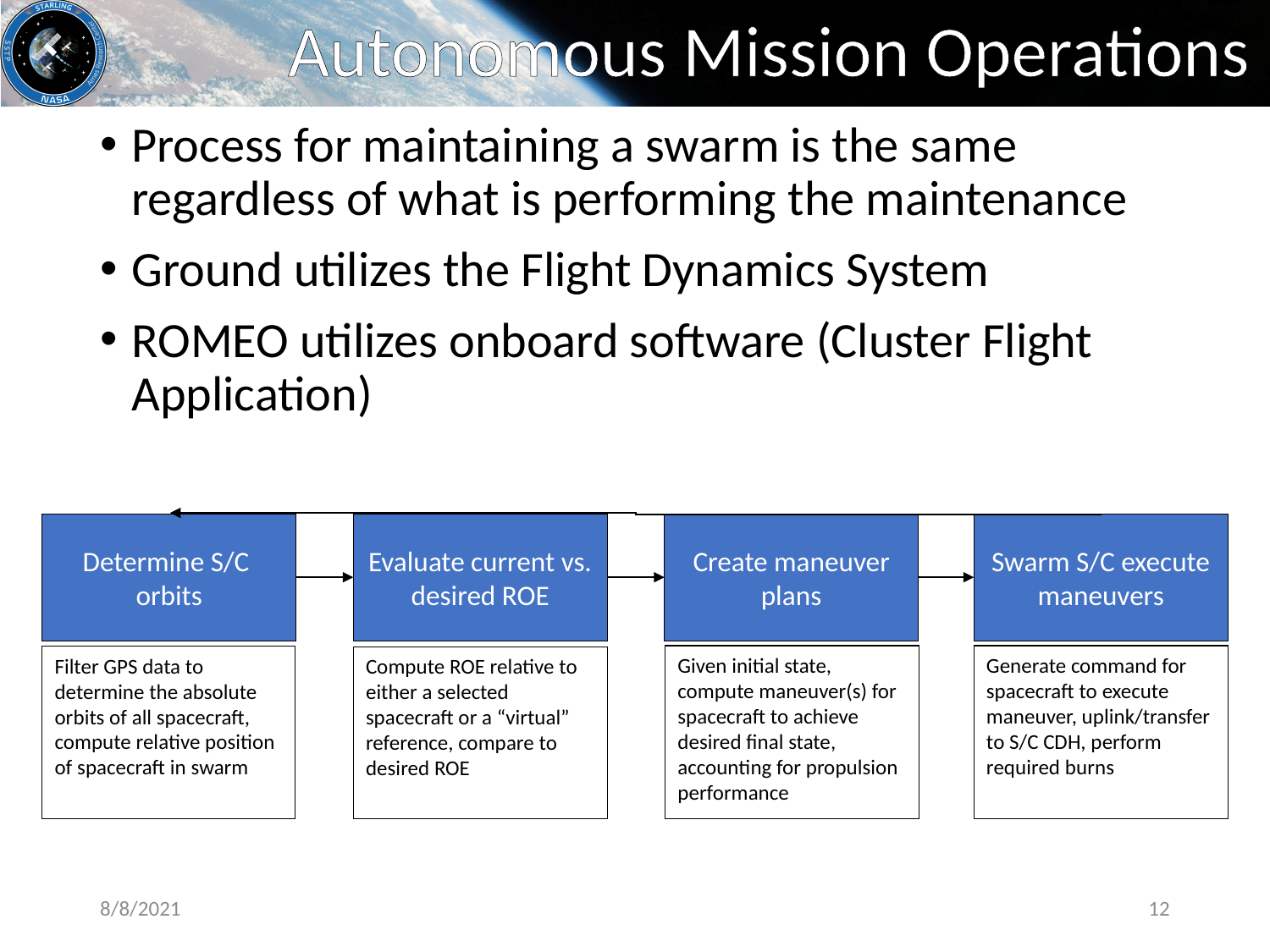

# Autonomous Mission Operations
Process for maintaining a swarm is the same regardless of what is performing the maintenance
Ground utilizes the Flight Dynamics System
ROMEO utilizes onboard software (Cluster Flight Application)

Determine S/C  orbits
Evaluate current vs. desired ROE
Create maneuver plans
Swarm S/C execute maneuvers
Generate command for spacecraft to execute maneuver, uplink/transfer to S/C CDH, perform required burns
Given initial state, compute maneuver(s) for spacecraft to achieve desired final state, accounting for propulsion performance
Filter GPS data to determine the absolute orbits of all spacecraft, compute relative position of spacecraft in swarm
Compute ROE relative to either a selected spacecraft or a “virtual” reference, compare to desired ROE
8/8/2021
12